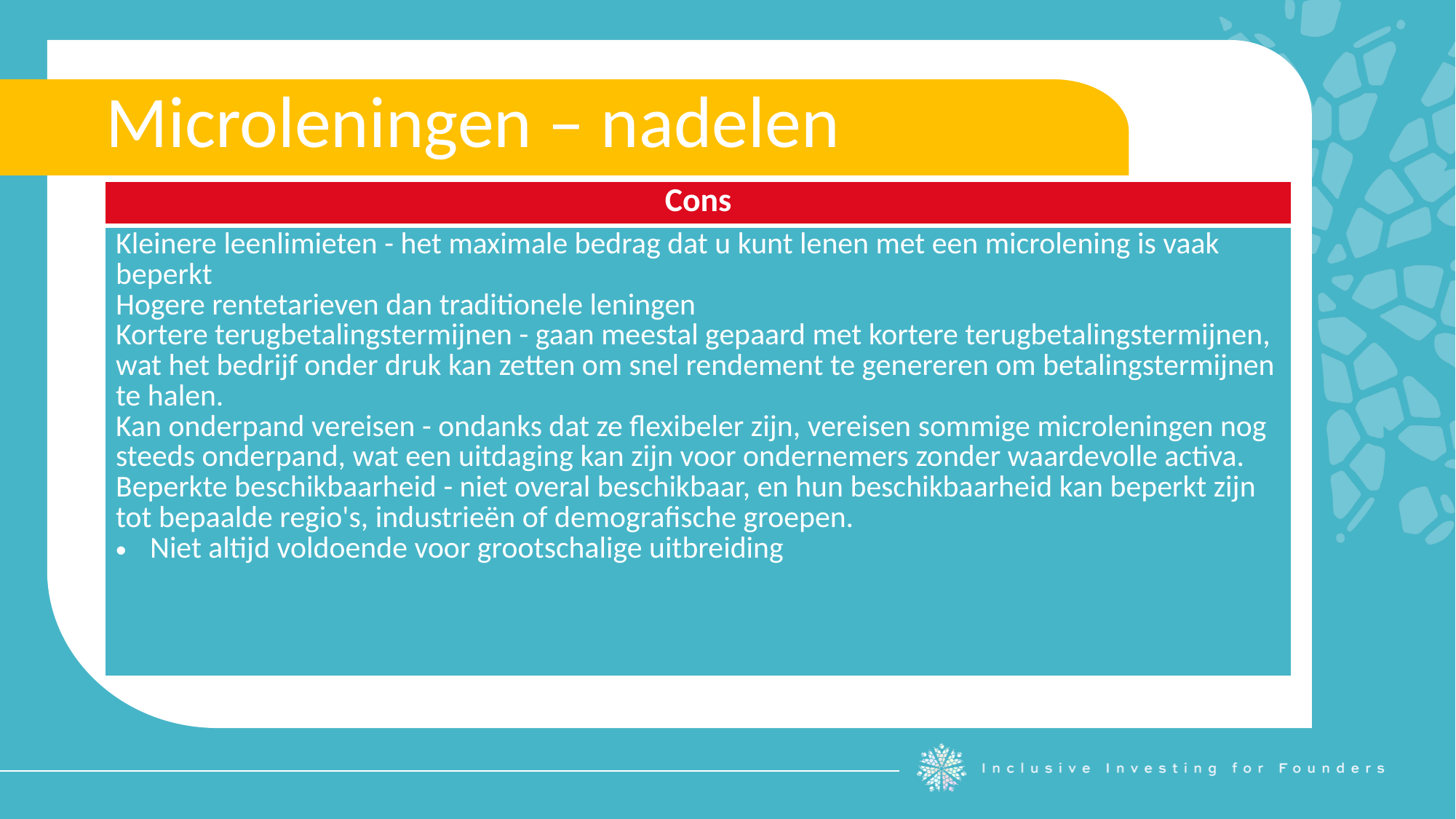

Microleningen – nadelen
| Cons |
| --- |
| Kleinere leenlimieten - het maximale bedrag dat u kunt lenen met een microlening is vaak beperkt Hogere rentetarieven dan traditionele leningen Kortere terugbetalingstermijnen - gaan meestal gepaard met kortere terugbetalingstermijnen, wat het bedrijf onder druk kan zetten om snel rendement te genereren om betalingstermijnen te halen. Kan onderpand vereisen - ondanks dat ze flexibeler zijn, vereisen sommige microleningen nog steeds onderpand, wat een uitdaging kan zijn voor ondernemers zonder waardevolle activa. Beperkte beschikbaarheid - niet overal beschikbaar, en hun beschikbaarheid kan beperkt zijn tot bepaalde regio's, industrieën of demografische groepen. Niet altijd voldoende voor grootschalige uitbreiding |